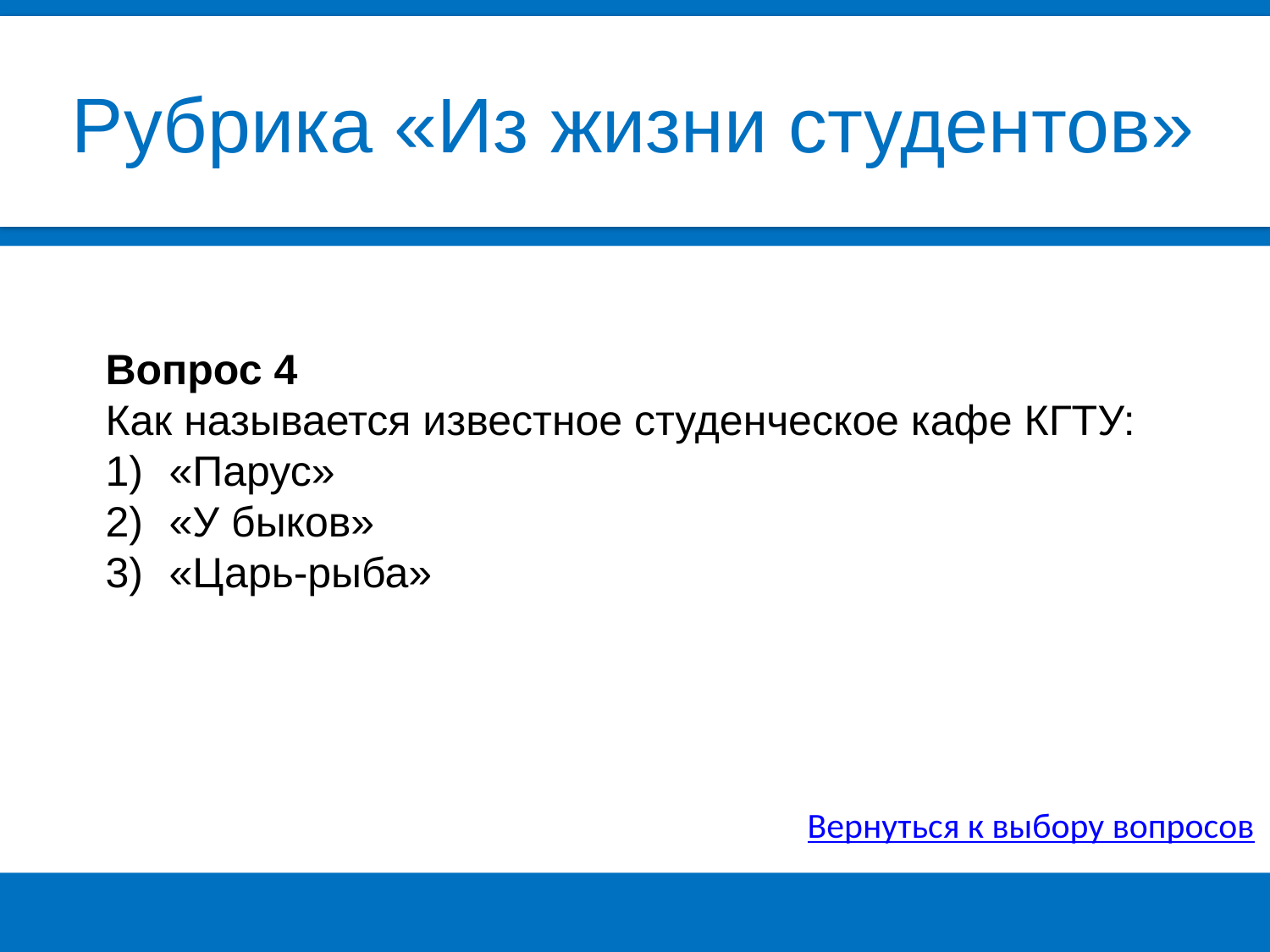

Рубрика «Из жизни студентов»
Вопрос 4
Как называется известное студенческое кафе КГТУ:
«Парус»
«У быков»
«Царь-рыба»

Вернуться к выбору вопросов